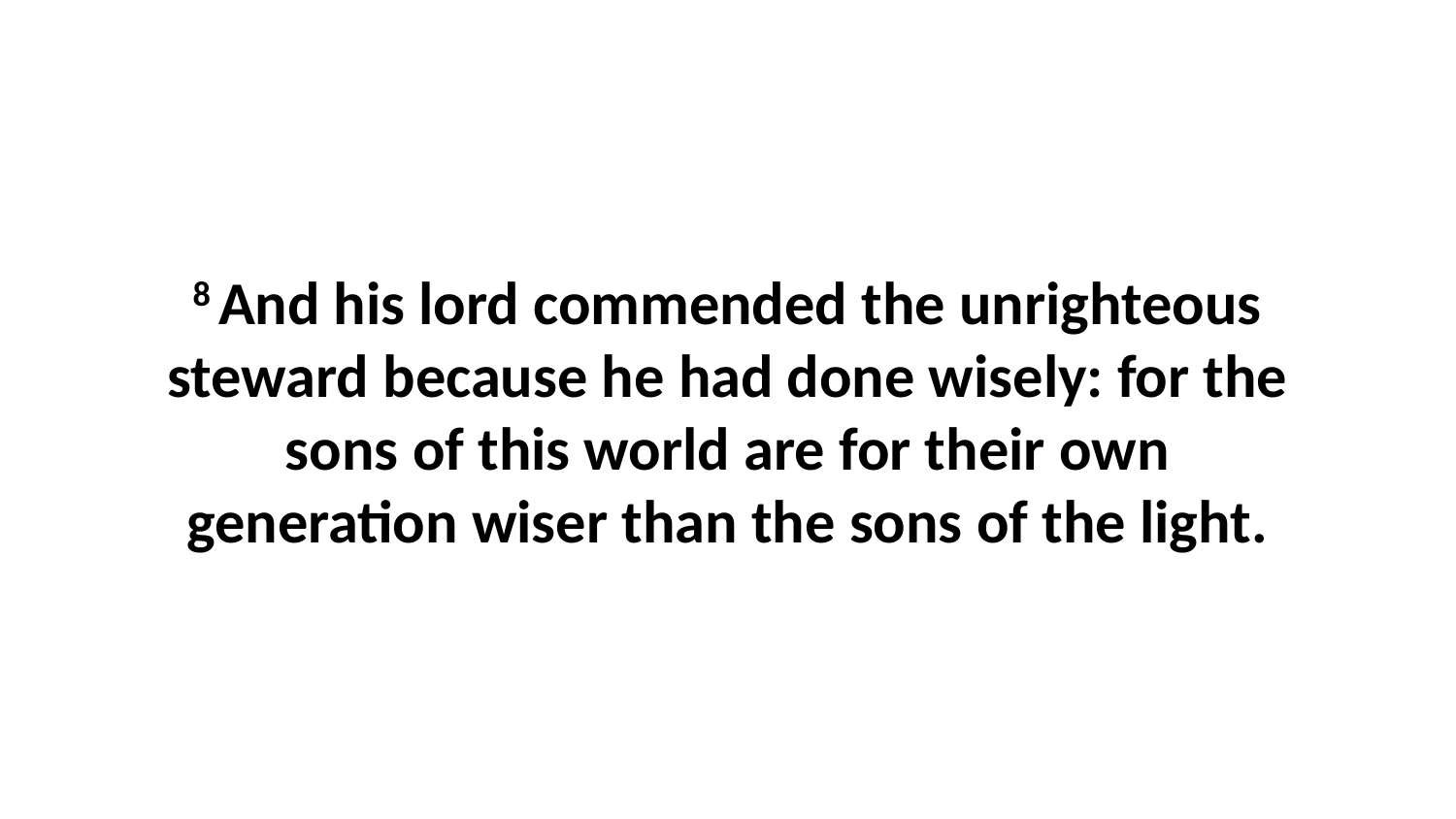

8 And his lord commended the unrighteous steward because he had done wisely: for the sons of this world are for their own generation wiser than the sons of the light.